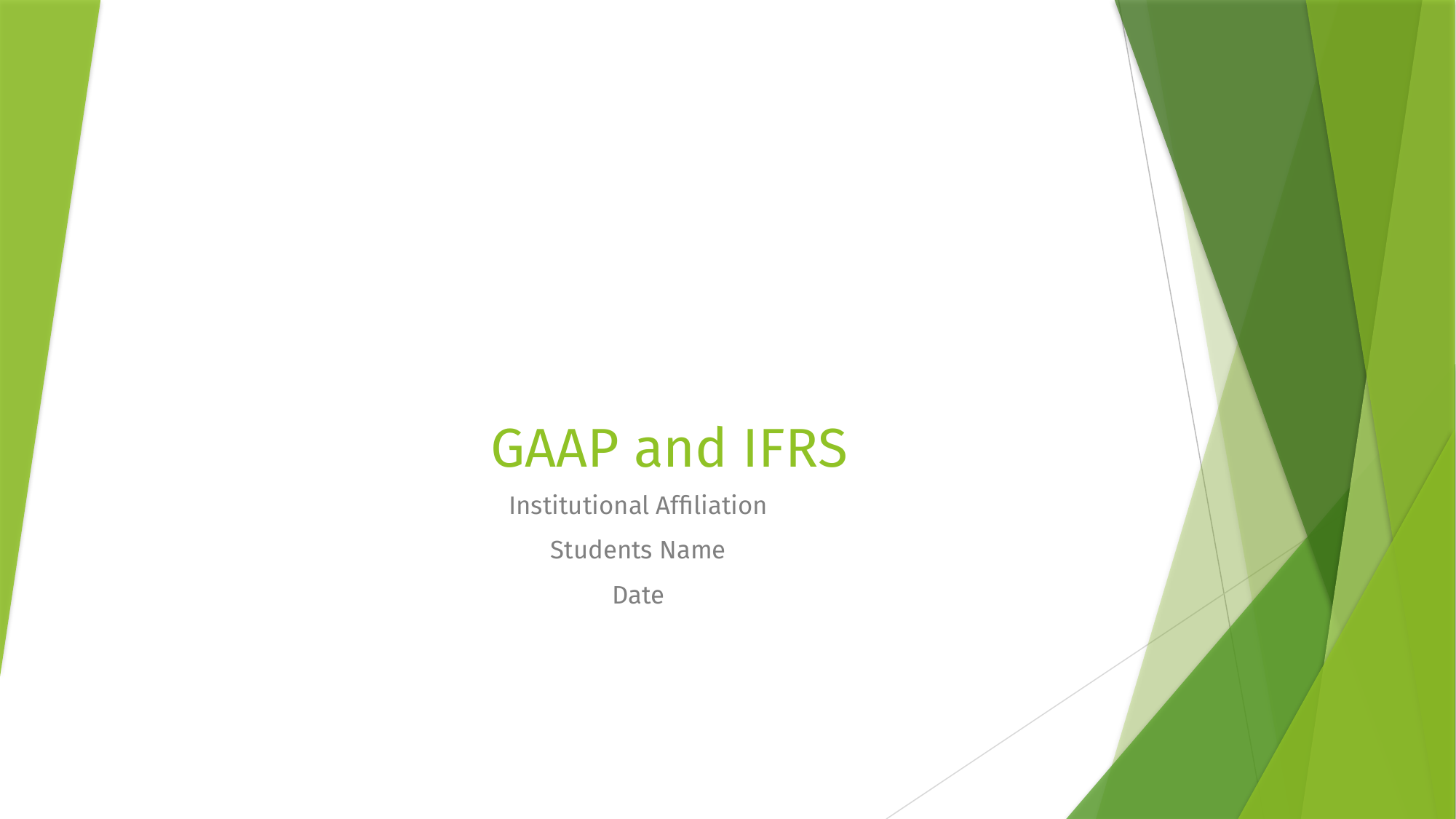

# GAAP and IFRS
Institutional Affiliation
Students Name
Date